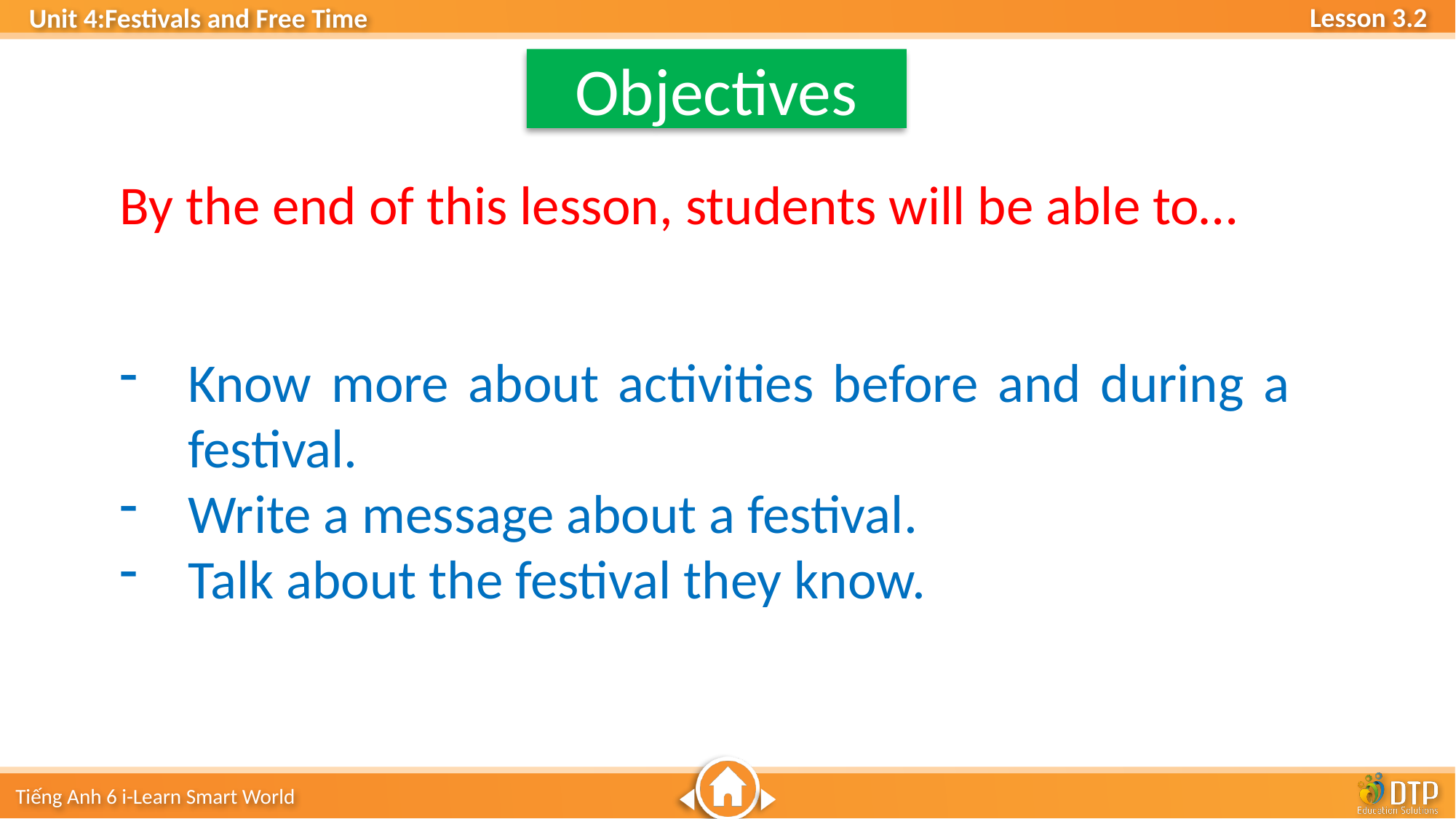

Objectives
By the end of this lesson, students will be able to…

Know more about activities before and during a festival.
Write a message about a festival.
Talk about the festival they know.